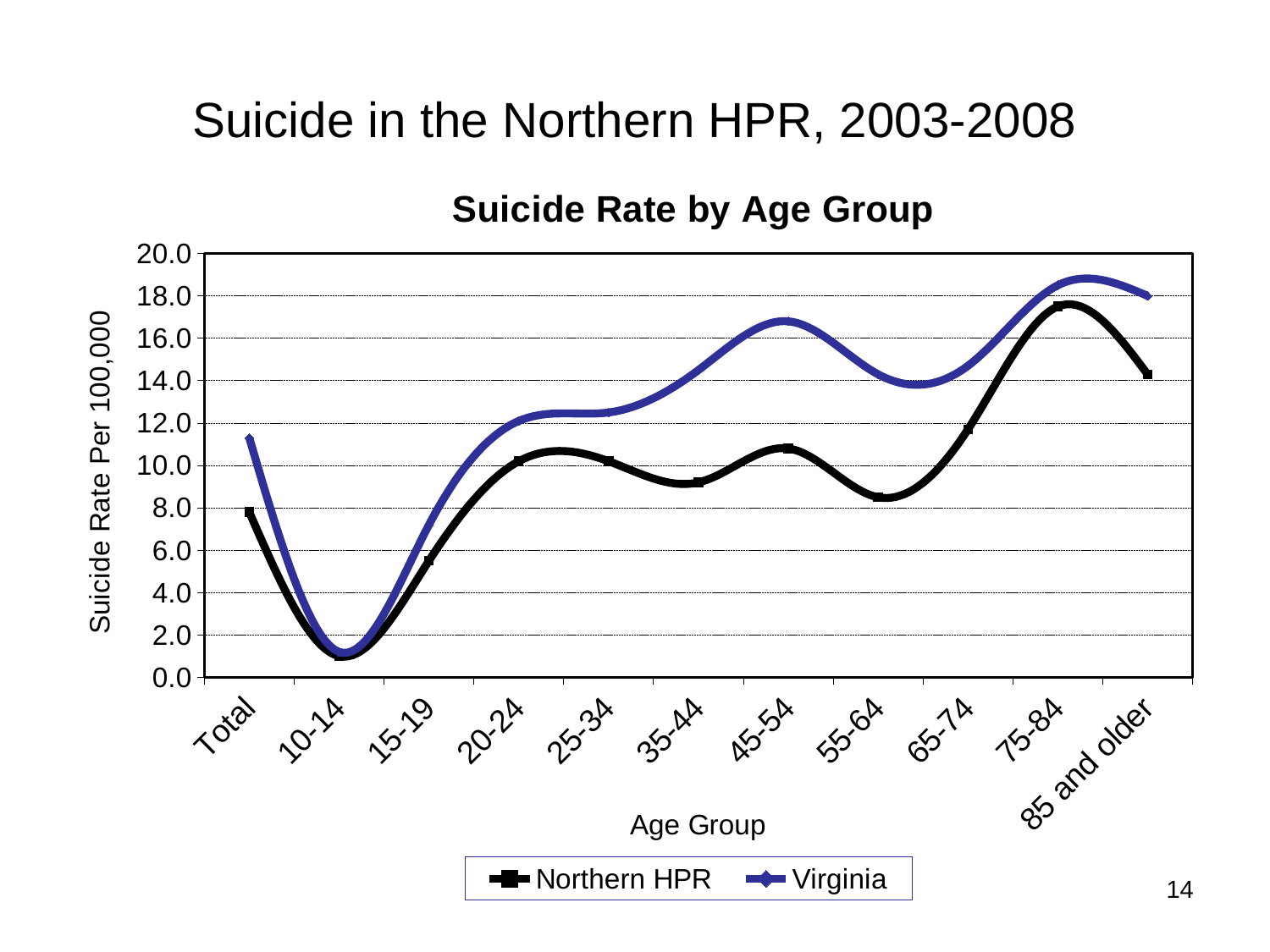

# Suicide in the Northern HPR, 2003-2008

### Chart: Suicide Rate by Age Group

| Category | Northern HPR | Virginia |
|---|---|---|
| Total | 7.8 | 11.3 |
| 10-14 | 1.0 | 1.2 |
| 15-19 | 5.5 | 7.2 |
| 20-24 | 10.200000000000001 | 12.1 |
| 25-34 | 10.200000000000001 | 12.5 |
| 35-44 | 9.200000000000001 | 14.5 |
| 45-54 | 10.8 | 16.8 |
| 55-64 | 8.5 | 14.3 |
| 65-74 | 11.7 | 14.7 |
| 75-84 | 17.5 | 18.5 |
| 85 and older | 14.3 | 18.0 |
14